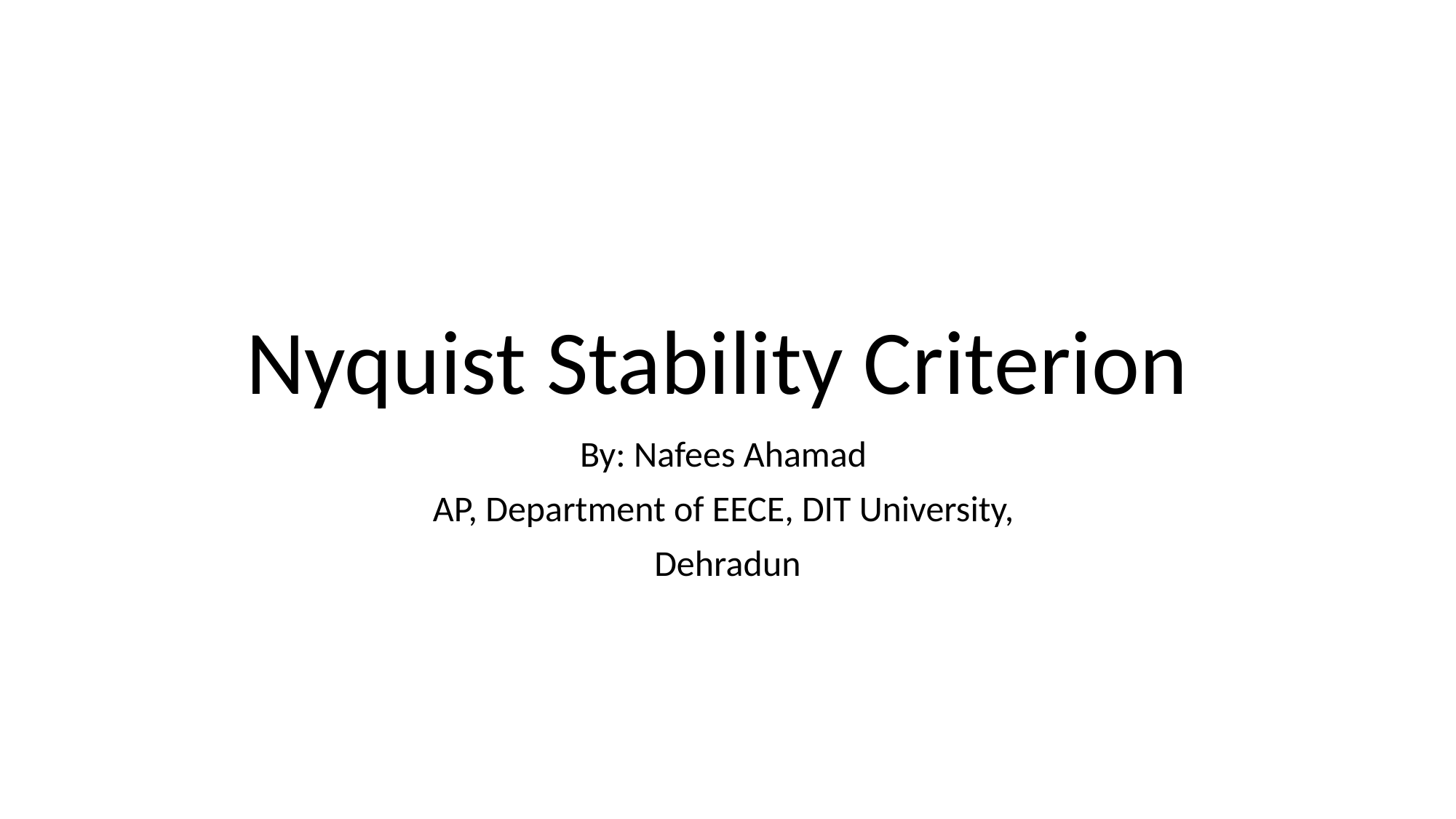

# Nyquist Stability Criterion
By: Nafees Ahamad
AP, Department of EECE, DIT University,
Dehradun